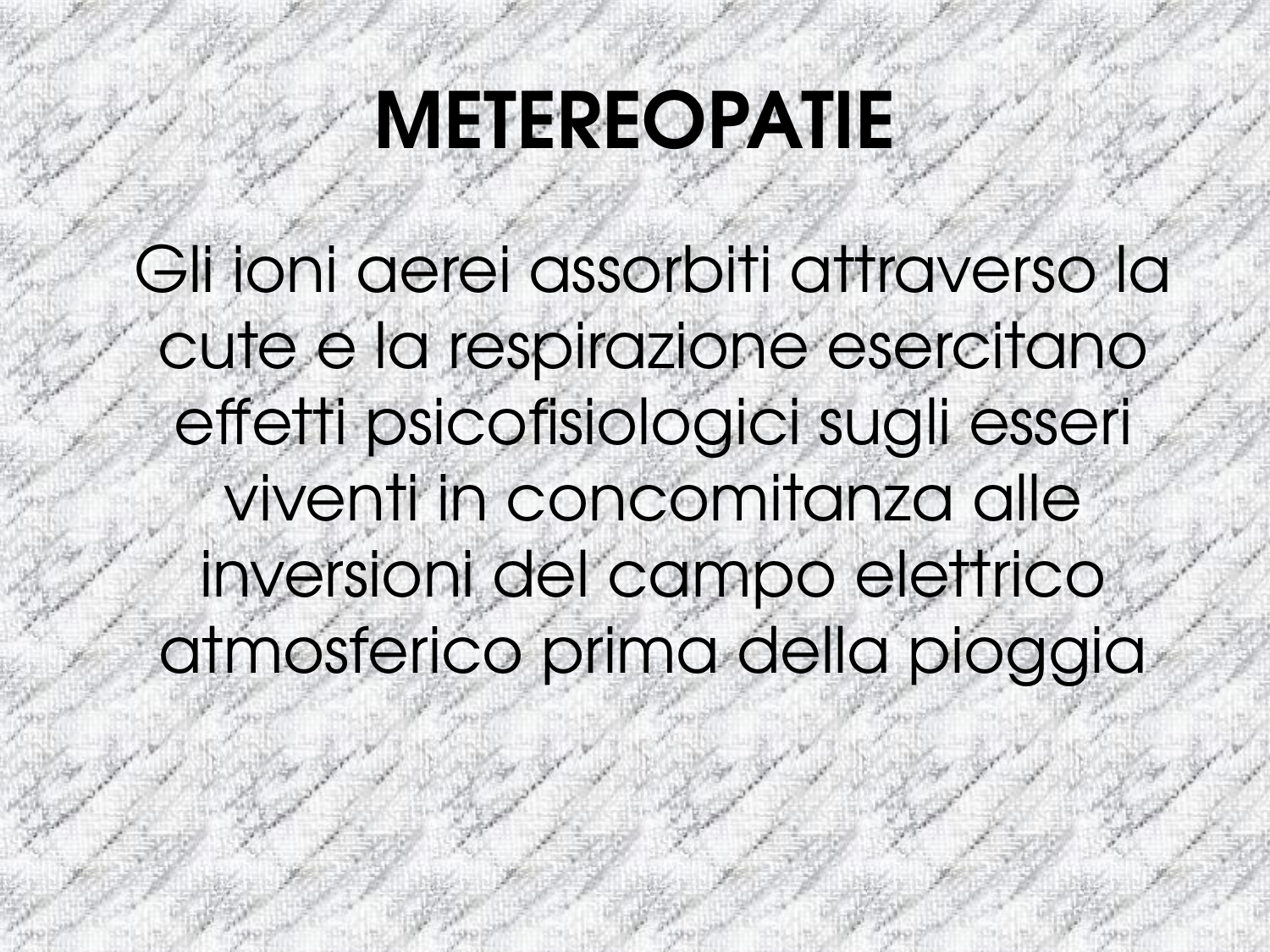

# METEREOPATIE
  Gli ioni aerei assorbiti attraverso la cute e la respirazione esercitano effetti psicofisiologici sugli esseri viventi in concomitanza alle inversioni del campo elettrico atmosferico prima della pioggia